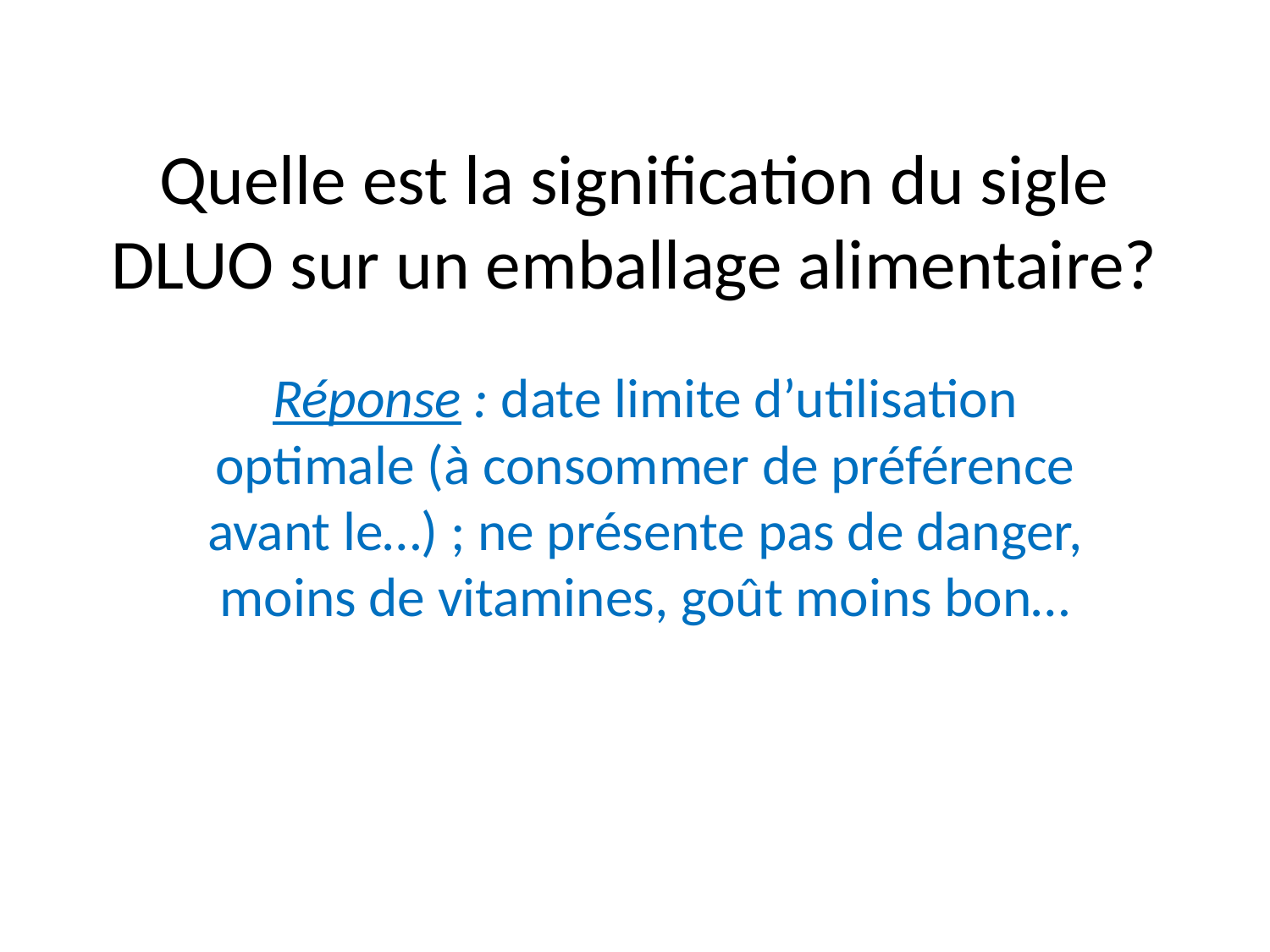

# Quelle est la signification du sigle DLUO sur un emballage alimentaire?
Réponse : date limite d’utilisation optimale (à consommer de préférence avant le…) ; ne présente pas de danger, moins de vitamines, goût moins bon…